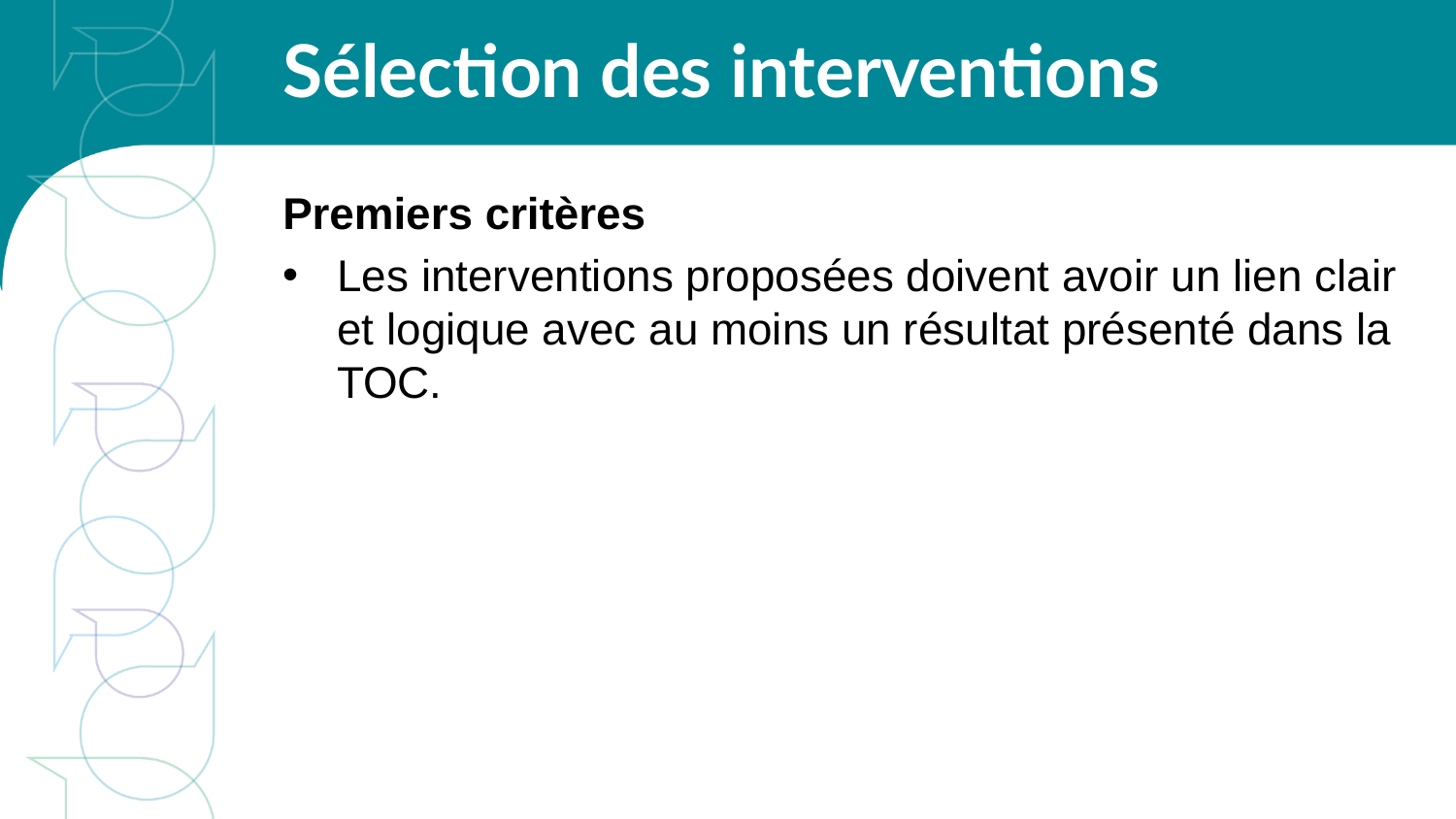

# Sélection des interventions
Premiers critères
Les interventions proposées doivent avoir un lien clair et logique avec au moins un résultat présenté dans la TOC.